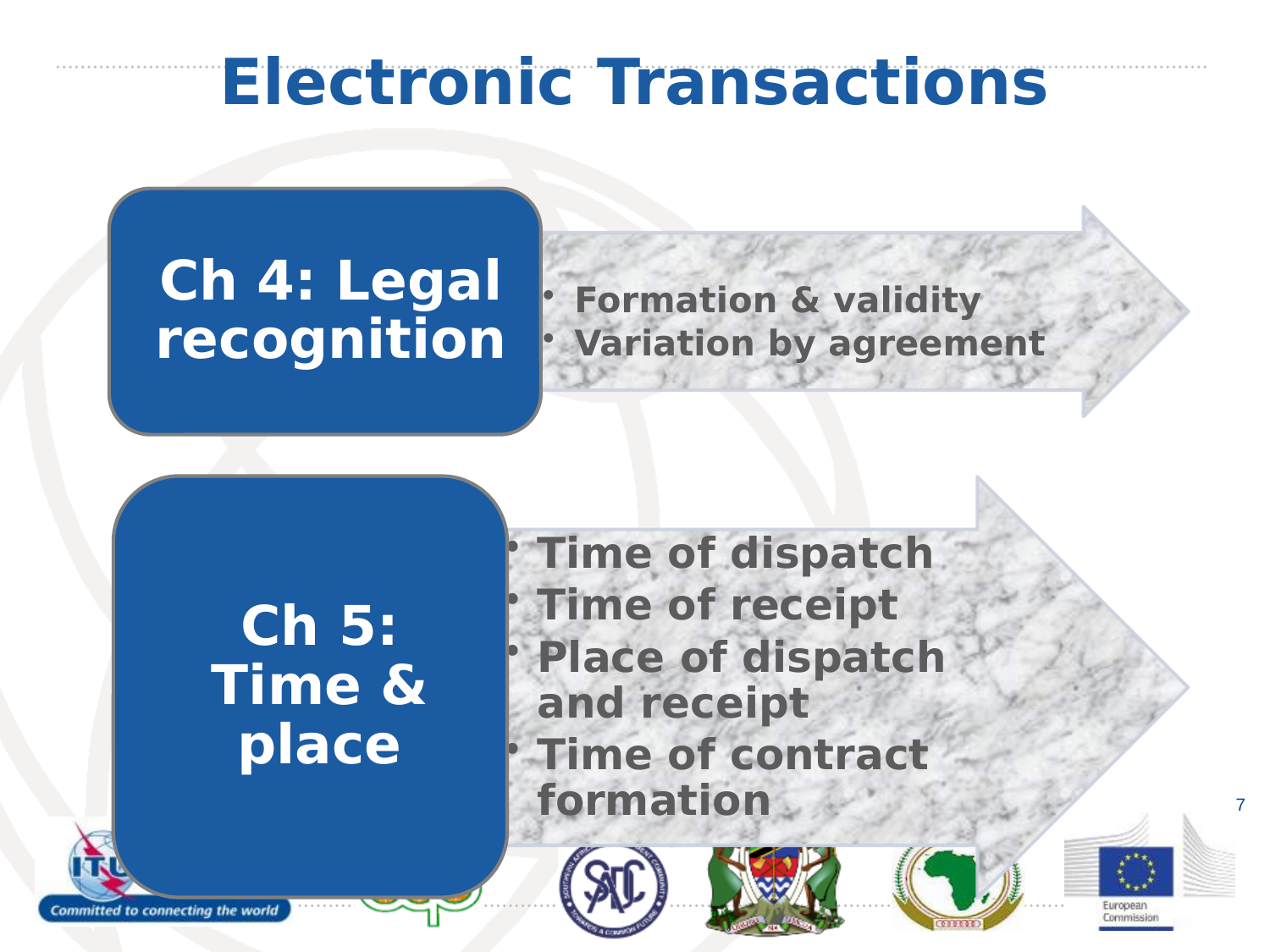

# Electronic Transactions

Formation & validity
Variation by agreement

Ch 4: Legal recognition
Time of dispatch
Time of receipt
Place of dispatch and receipt
Time of contract formation
Ch 5: Time & place
7